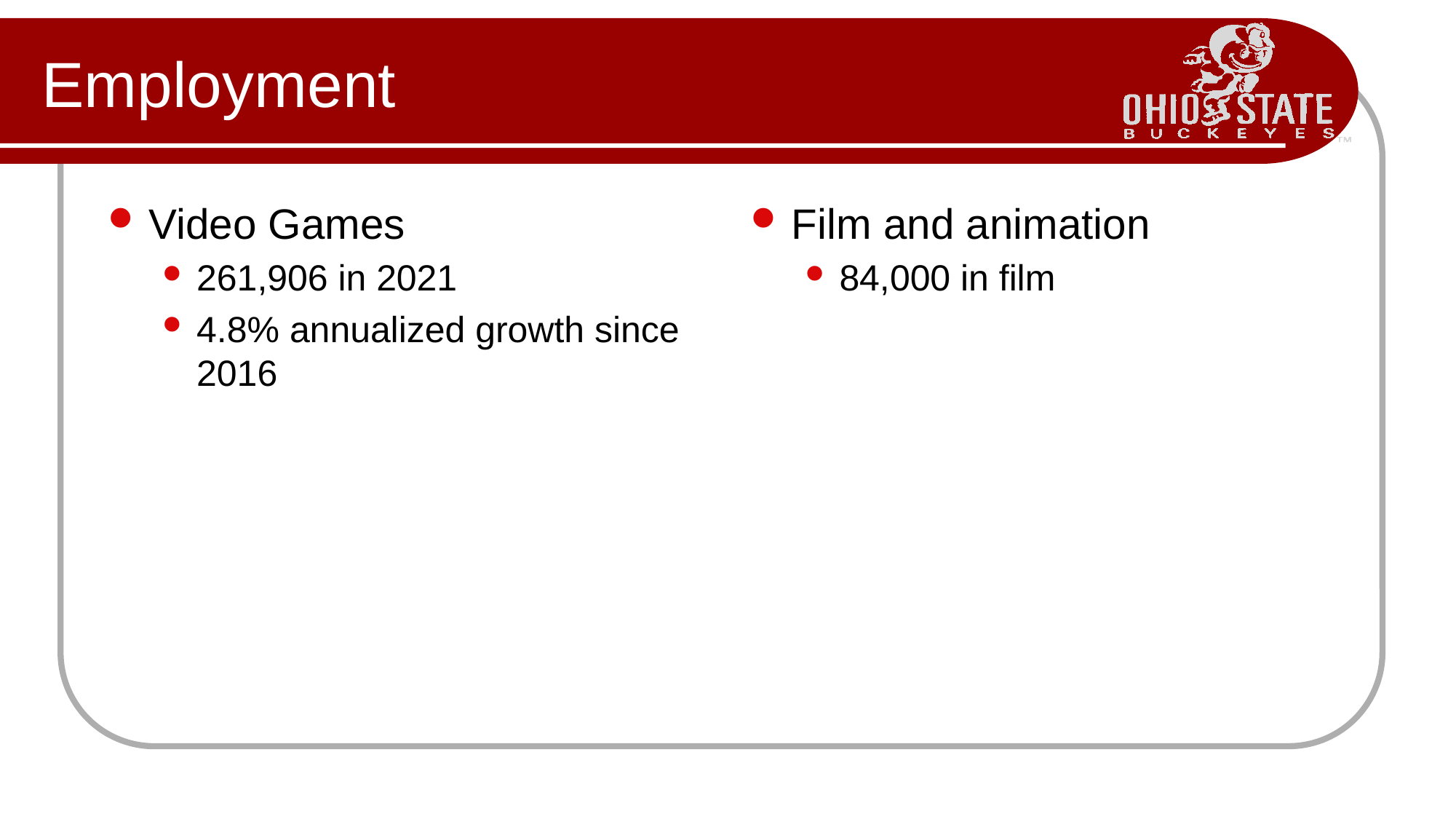

# Employment
Video Games
261,906 in 2021
4.8% annualized growth since 2016
Film and animation
84,000 in film